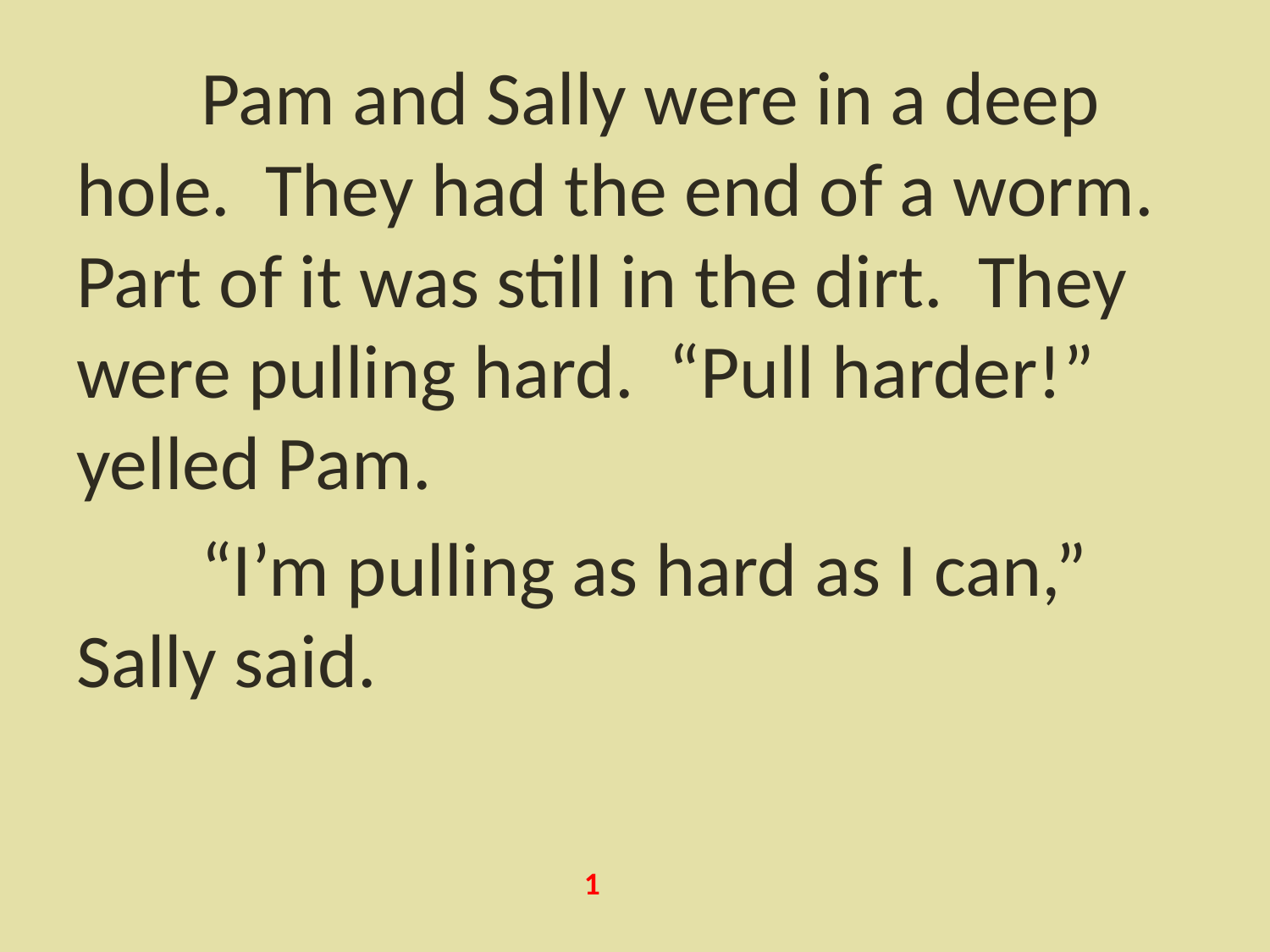

Pam and Sally were in a deep hole.  They had the end of a worm.  Part of it was still in the dirt.  They were pulling hard.  “Pull harder!” yelled Pam.
	“I’m pulling as hard as I can,” Sally said.

1